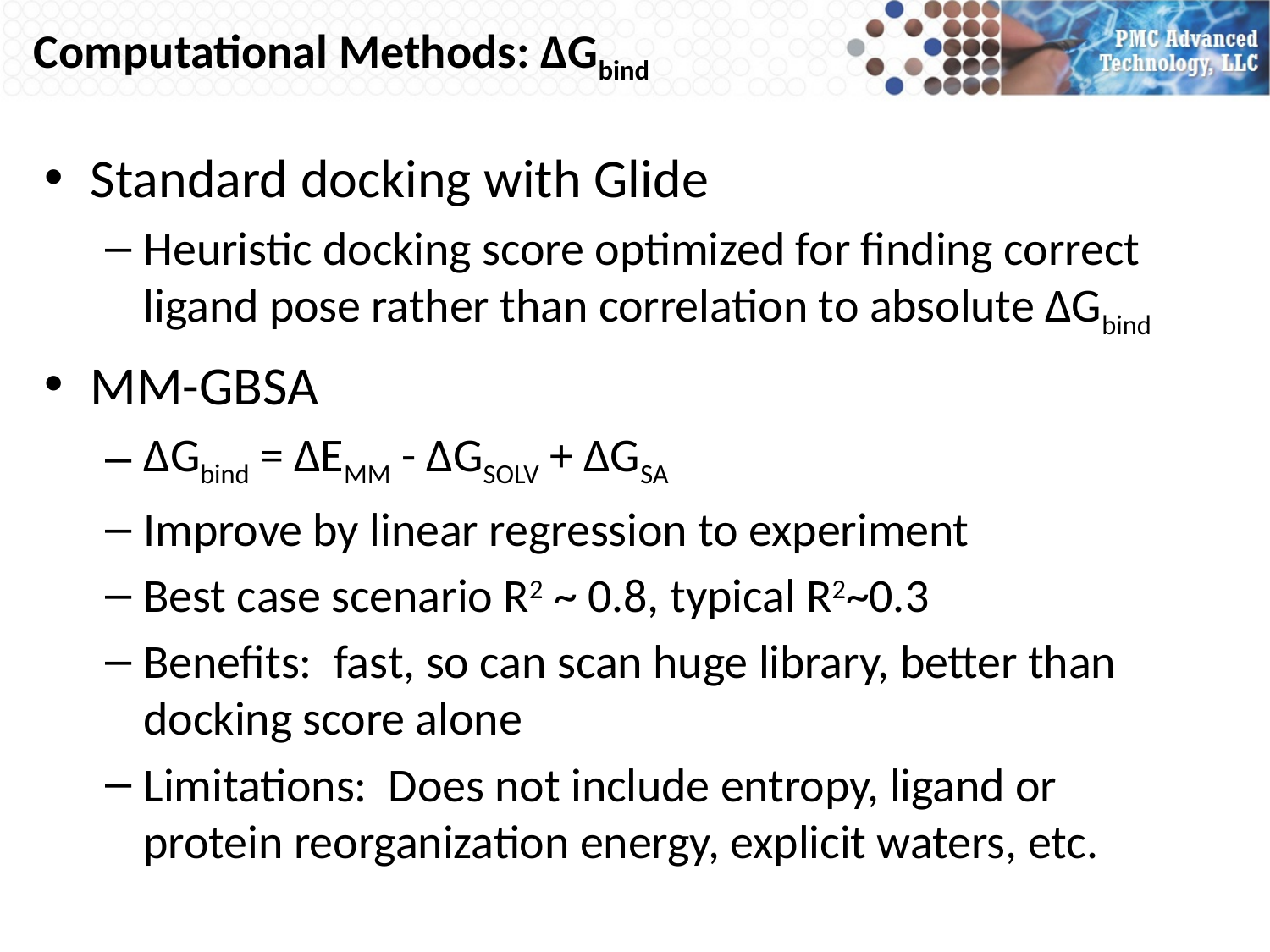

# Computational Methods: ∆Gbind
Standard docking with Glide
Heuristic docking score optimized for finding correct ligand pose rather than correlation to absolute ∆Gbind
MM-GBSA
∆Gbind = ∆EMM - ∆GSOLV + ∆GSA
Improve by linear regression to experiment
Best case scenario R2 ~ 0.8, typical R2~0.3
Benefits:  fast, so can scan huge library, better than docking score alone
Limitations:  Does not include entropy, ligand or protein reorganization energy, explicit waters, etc.